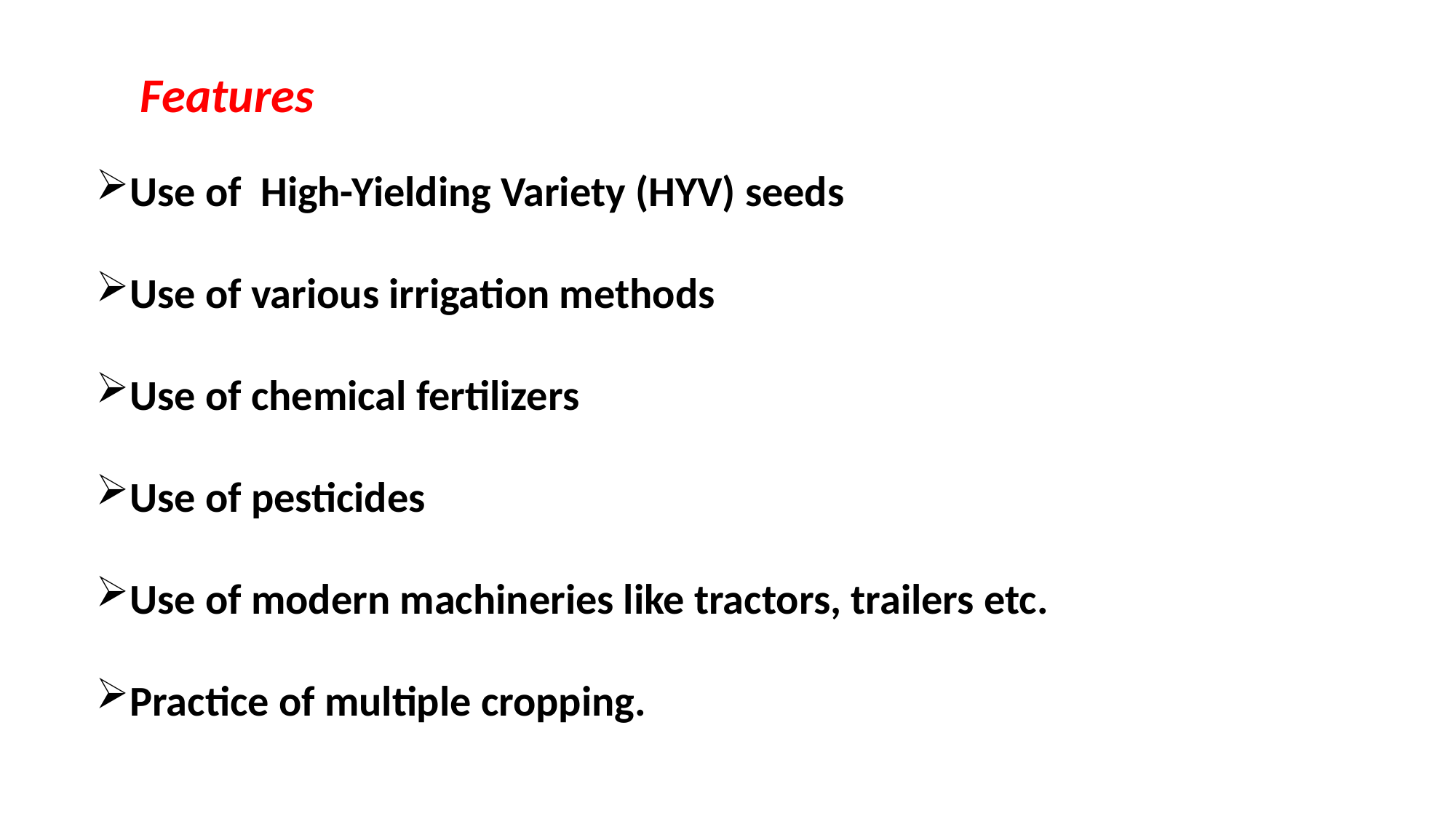

Features
Use of  High-Yielding Variety (HYV) seeds

Use of various irrigation methods

Use of chemical fertilizers

Use of pesticides

Use of modern machineries like tractors, trailers etc.

Practice of multiple cropping.